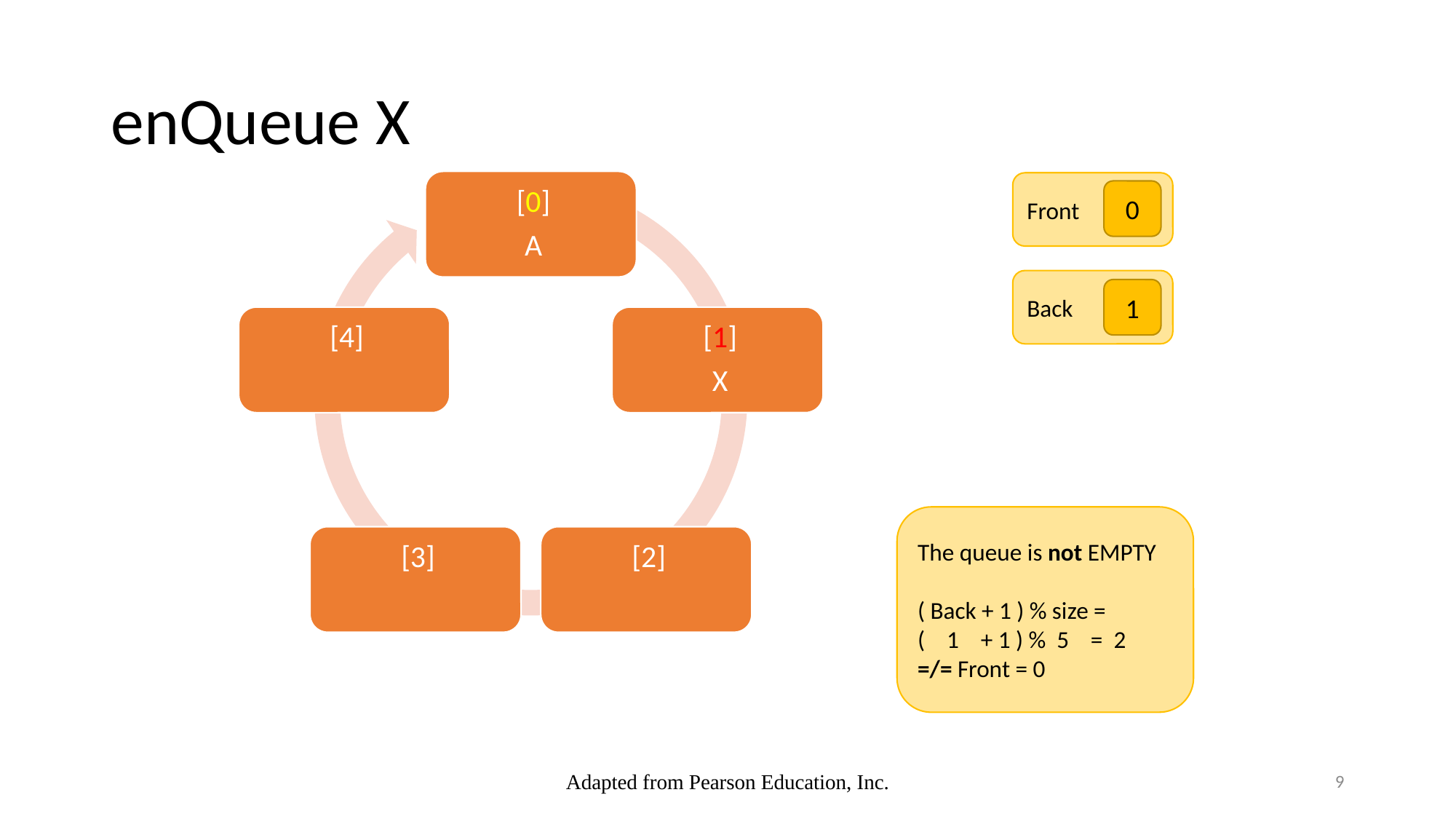

# enQueue X
[0]
A
[1]
X
[2]

[3]

[4]

Front
0
Back
1
The queue is not EMPTY

( Back + 1 ) % size =
(    1    + 1 ) %  5    =  2
=/= Front = 0
Adapted from Pearson Education, Inc.
9